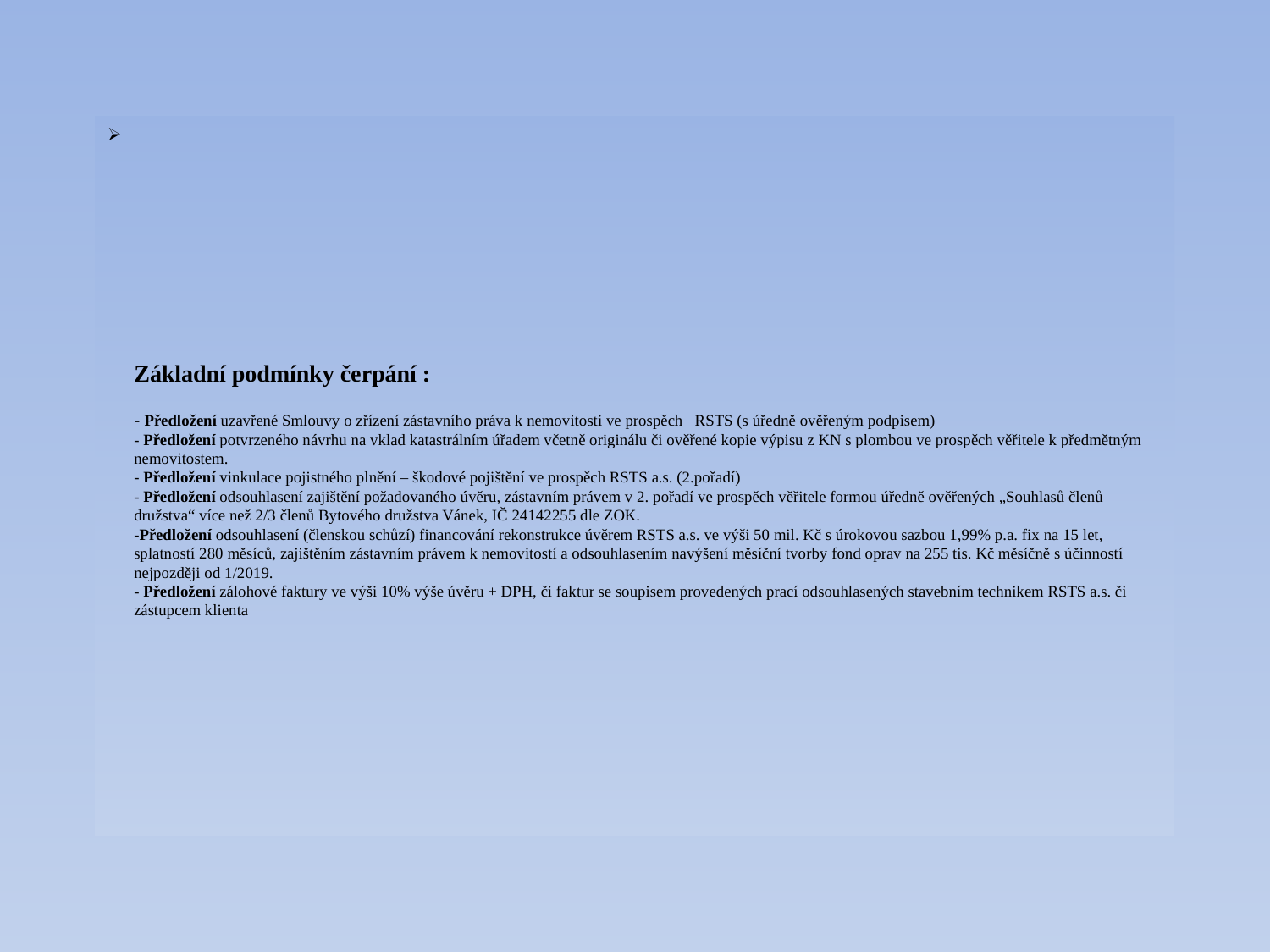

# Základní podmínky čerpání : - Předložení uzavřené Smlouvy o zřízení zástavního práva k nemovitosti ve prospěch   RSTS (s úředně ověřeným podpisem) - Předložení potvrzeného návrhu na vklad katastrálním úřadem včetně originálu či ověřené kopie výpisu z KN s plombou ve prospěch věřitele k předmětným nemovitostem. - Předložení vinkulace pojistného plnění – škodové pojištění ve prospěch RSTS a.s. (2.pořadí) - Předložení odsouhlasení zajištění požadovaného úvěru, zástavním právem v 2. pořadí ve prospěch věřitele formou úředně ověřených „Souhlasů členů družstva“ více než 2/3 členů Bytového družstva Vánek, IČ 24142255 dle ZOK. -Předložení odsouhlasení (členskou schůzí) financování rekonstrukce úvěrem RSTS a.s. ve výši 50 mil. Kč s úrokovou sazbou 1,99% p.a. fix na 15 let, splatností 280 měsíců, zajištěním zástavním právem k nemovitostí a odsouhlasením navýšení měsíční tvorby fond oprav na 255 tis. Kč měsíčně s účinností nejpozději od 1/2019. - Předložení zálohové faktury ve výši 10% výše úvěru + DPH, či faktur se soupisem provedených prací odsouhlasených stavebním technikem RSTS a.s. či zástupcem klienta